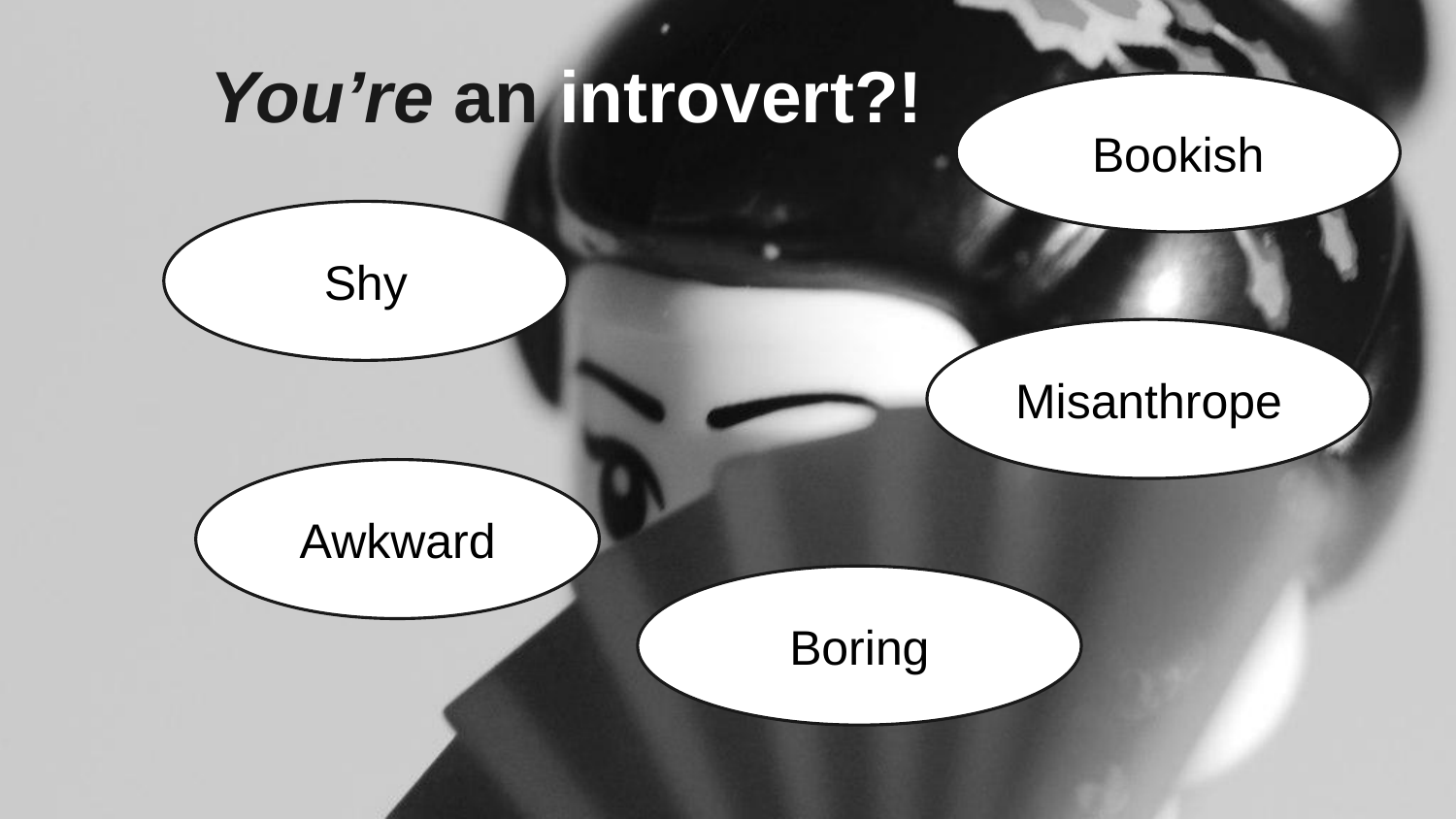

You’re an introvert?!
Bookish
Shy
Misanthrope
Awkward
Boring